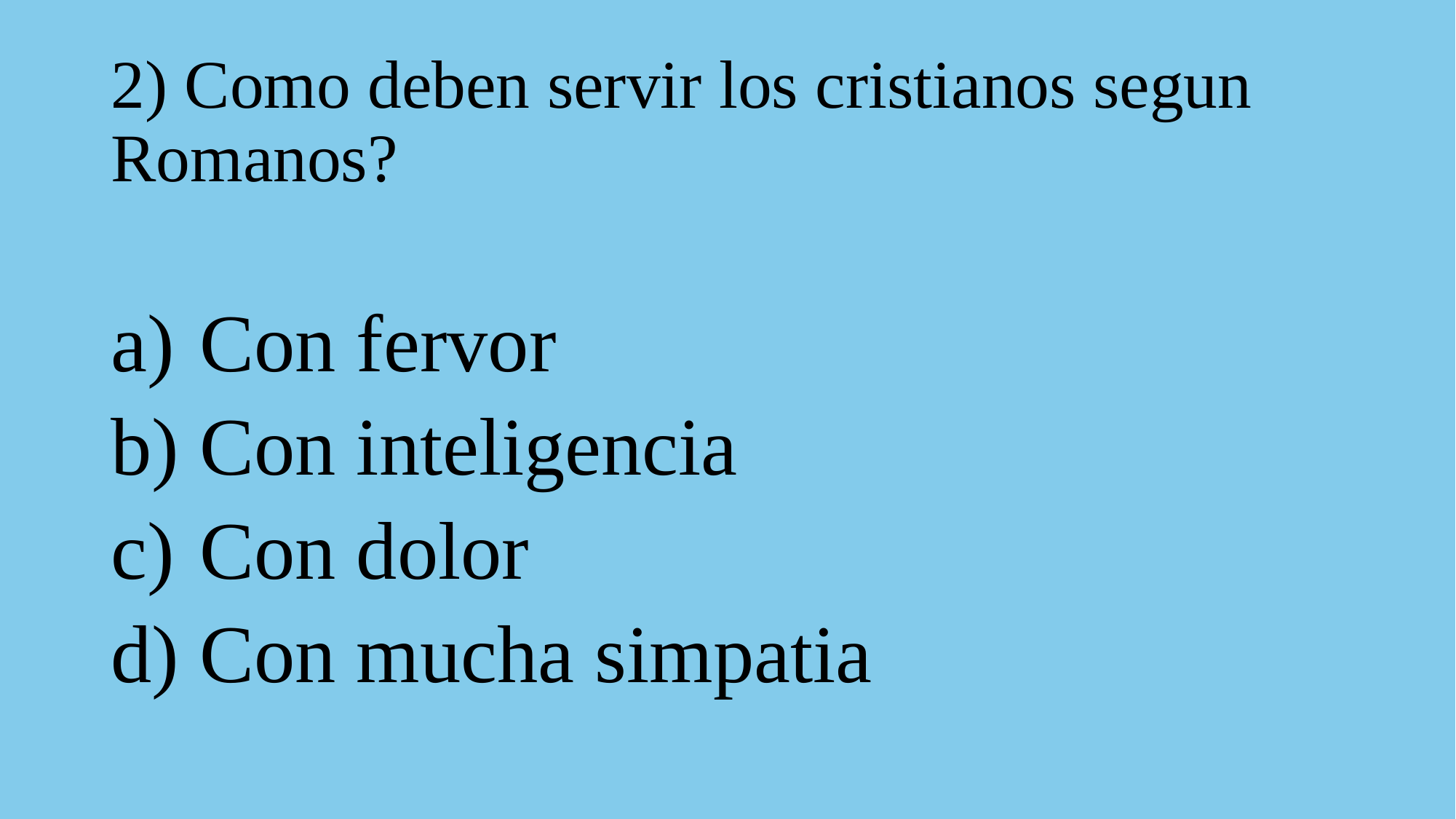

# 2) Como deben servir los cristianos segun Romanos?
Con fervor
Con inteligencia
Con dolor
Con mucha simpatia